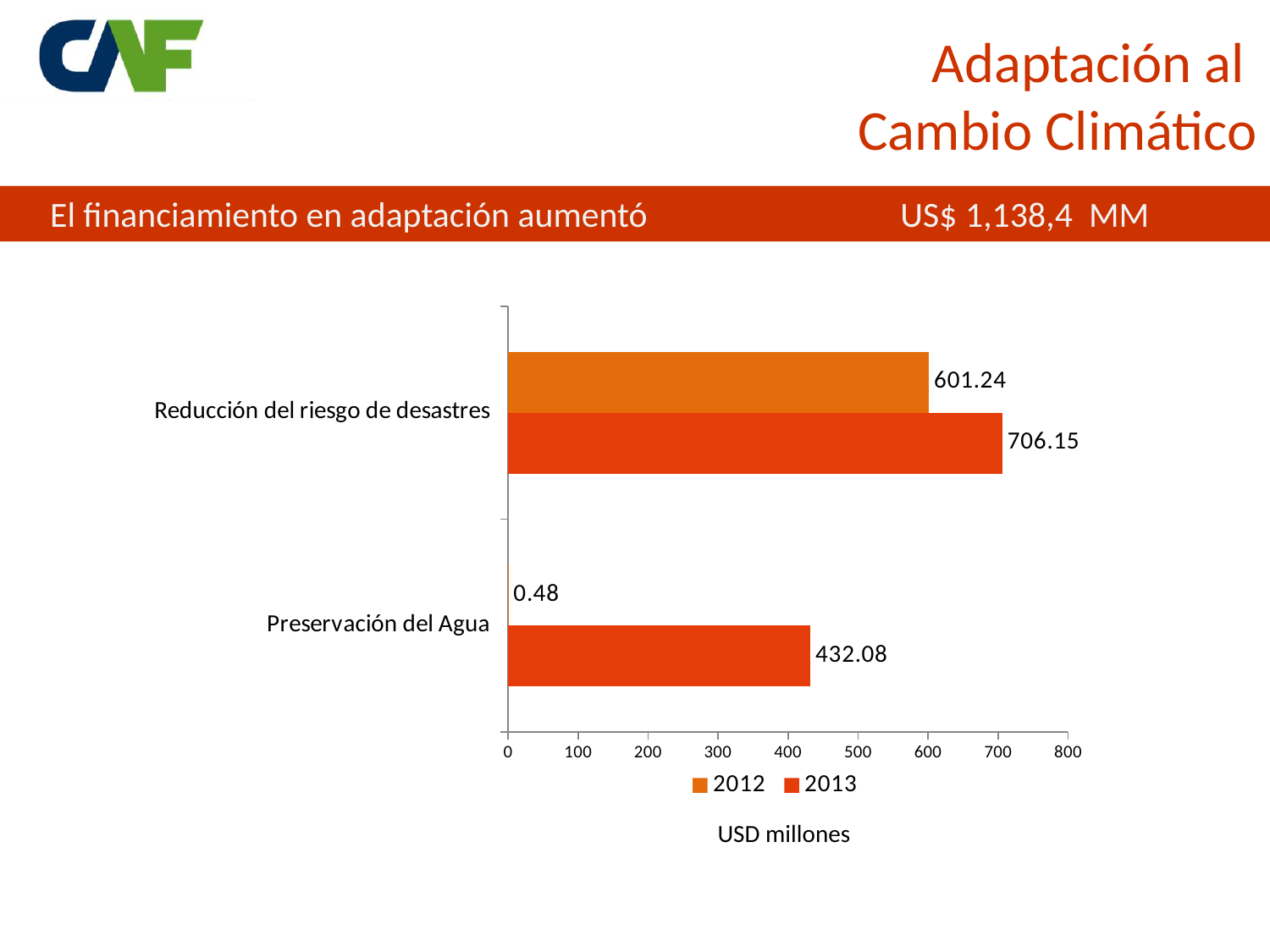

Adaptación al
Cambio Climático

El financiamiento en adaptación aumentó		           US$ 1,138,4  MM

### Chart

| Category |  |  |
|---|---|---|
| Preservación del Agua  | 432.078112 | 0.48 |
| Reducción del riesgo de desastres  | 706.1541170000002 | 601.24 |
USD millones